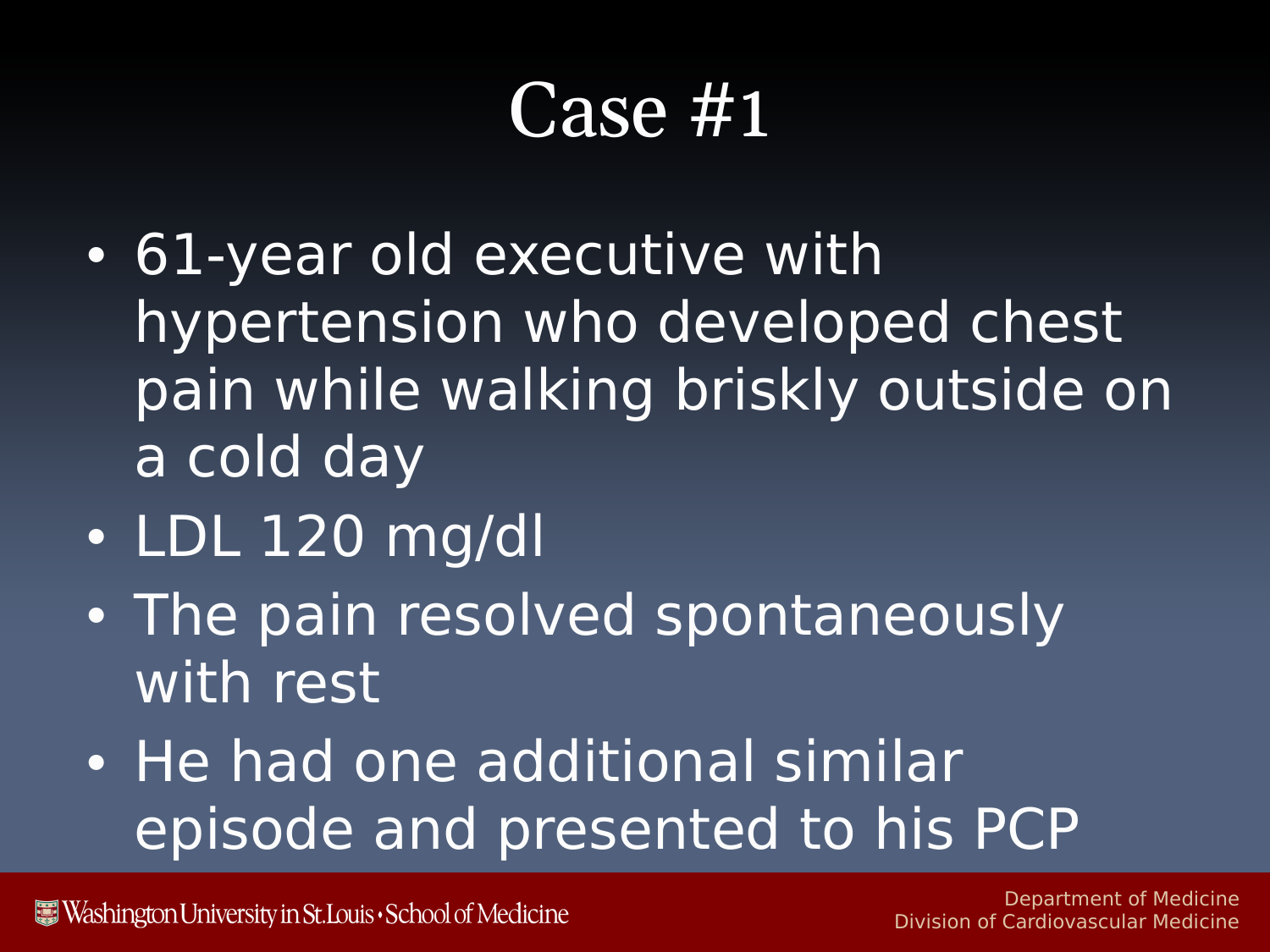

# Case #1
61-year old executive with hypertension who developed chest pain while walking briskly outside on a cold day
LDL 120 mg/dl
The pain resolved spontaneously with rest
He had one additional similar episode and presented to his PCP